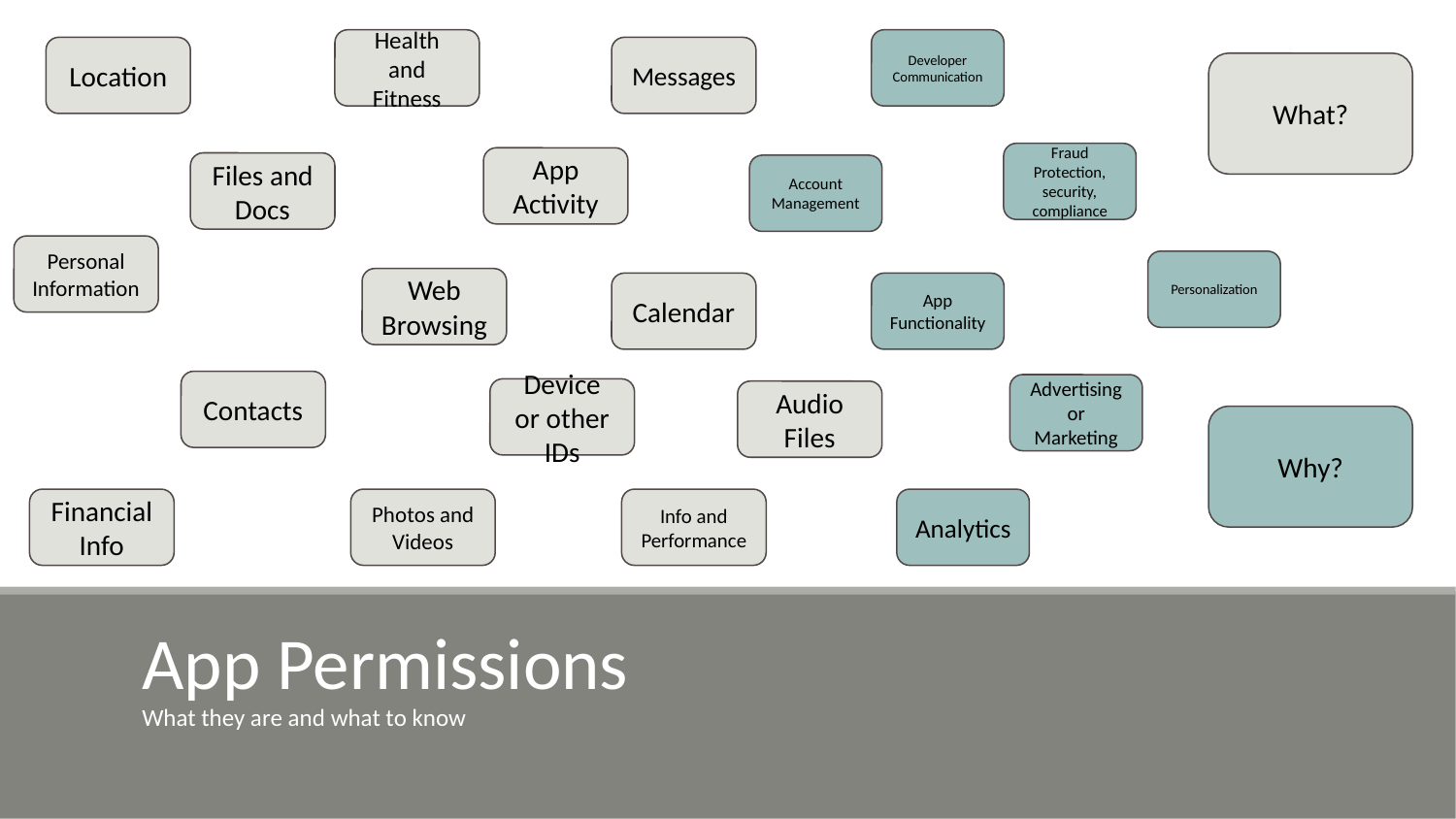

Health and Fitness
Developer Communication
Messages
Location
What?
Fraud Protection, security, compliance
App Activity
Files and Docs
Account Management
Personal Information
Personalization
Web Browsing
Calendar
App Functionality
Contacts
Advertising or Marketing
Device or other IDs
Audio Files
Why?
Info and Performance
Analytics
Financial Info
Photos and Videos
# App Permissions
What they are and what to know